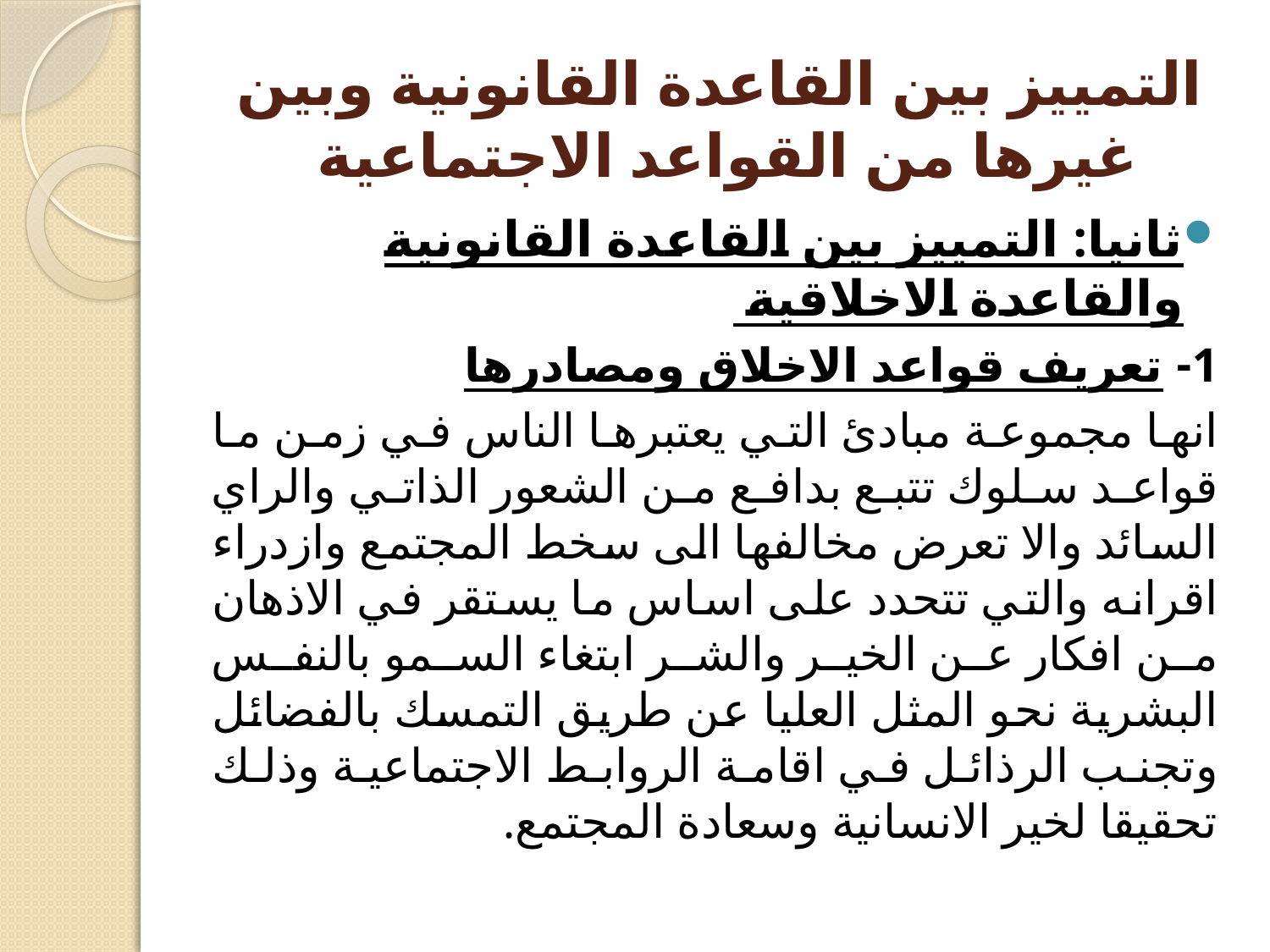

# التمييز بين القاعدة القانونية وبين غيرها من القواعد الاجتماعية
ثانيا: التمييز بين القاعدة القانونية والقاعدة الاخلاقية
1- تعريف قواعد الاخلاق ومصادرها
انها مجموعة مبادئ التي يعتبرها الناس في زمن ما قواعد سلوك تتبع بدافع من الشعور الذاتي والراي السائد والا تعرض مخالفها الى سخط المجتمع وازدراء اقرانه والتي تتحدد على اساس ما يستقر في الاذهان من افكار عن الخير والشر ابتغاء السمو بالنفس البشرية نحو المثل العليا عن طريق التمسك بالفضائل وتجنب الرذائل في اقامة الروابط الاجتماعية وذلك تحقيقا لخير الانسانية وسعادة المجتمع.